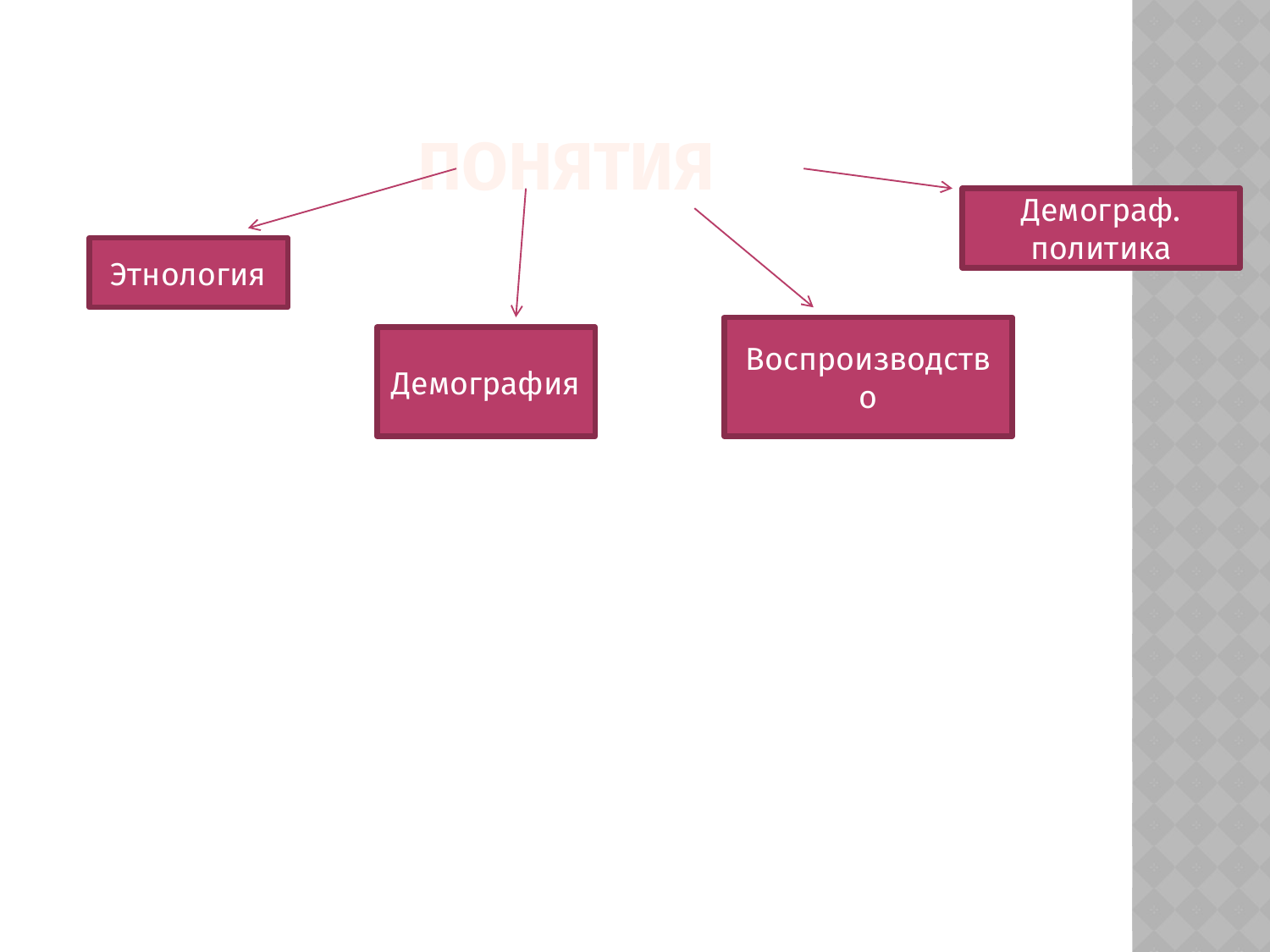

# Понятия
Демограф.
политика
Этнология
Воспроизводство
Демография